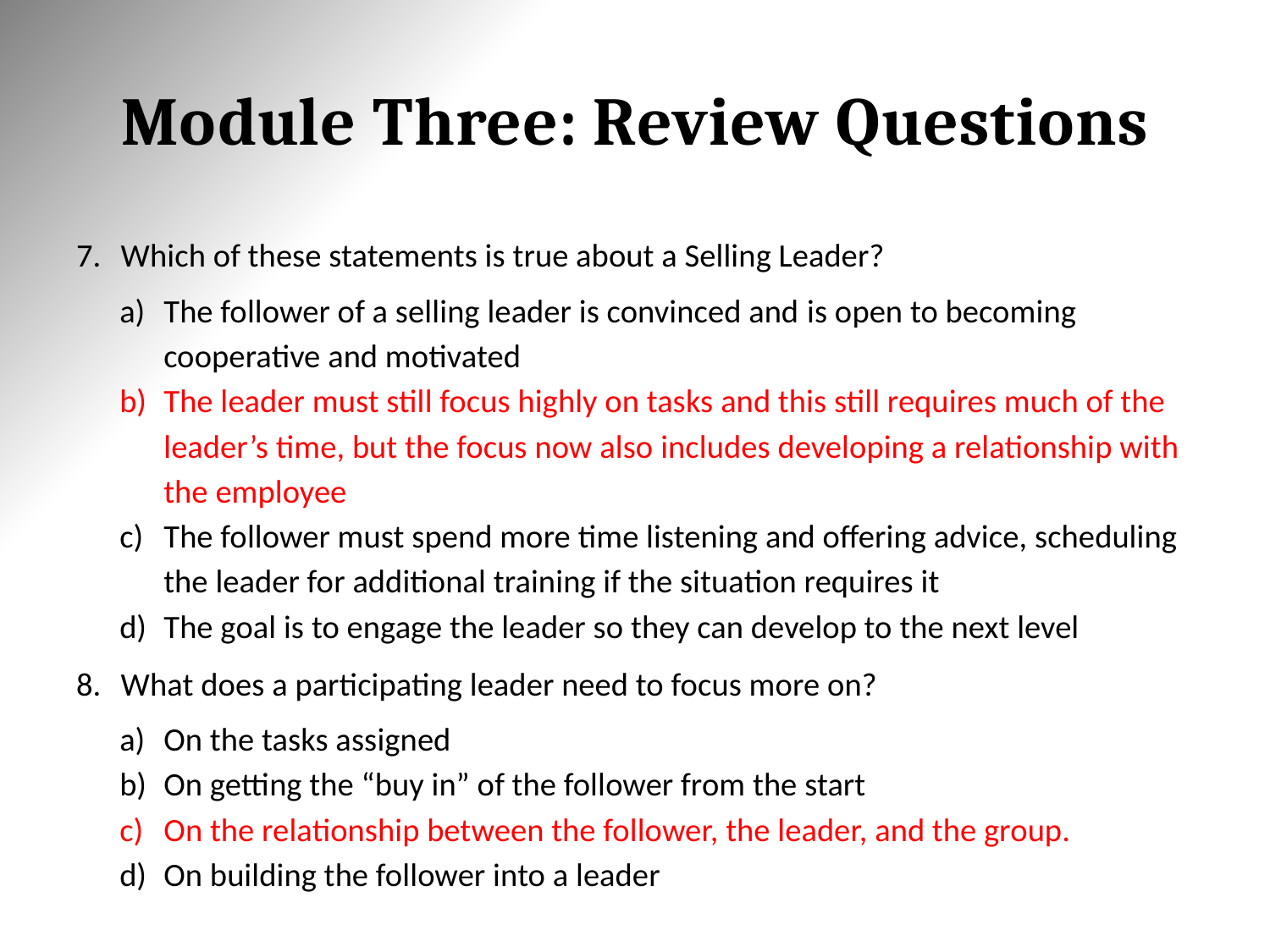

# Module Three: Review Questions
Which of these statements is true about a Selling Leader?
The follower of a selling leader is convinced and is open to becoming cooperative and motivated
The leader must still focus highly on tasks and this still requires much of the leader’s time, but the focus now also includes developing a relationship with the employee
The follower must spend more time listening and offering advice, scheduling the leader for additional training if the situation requires it
The goal is to engage the leader so they can develop to the next level
What does a participating leader need to focus more on?
On the tasks assigned
On getting the “buy in” of the follower from the start
On the relationship between the follower, the leader, and the group.
On building the follower into a leader